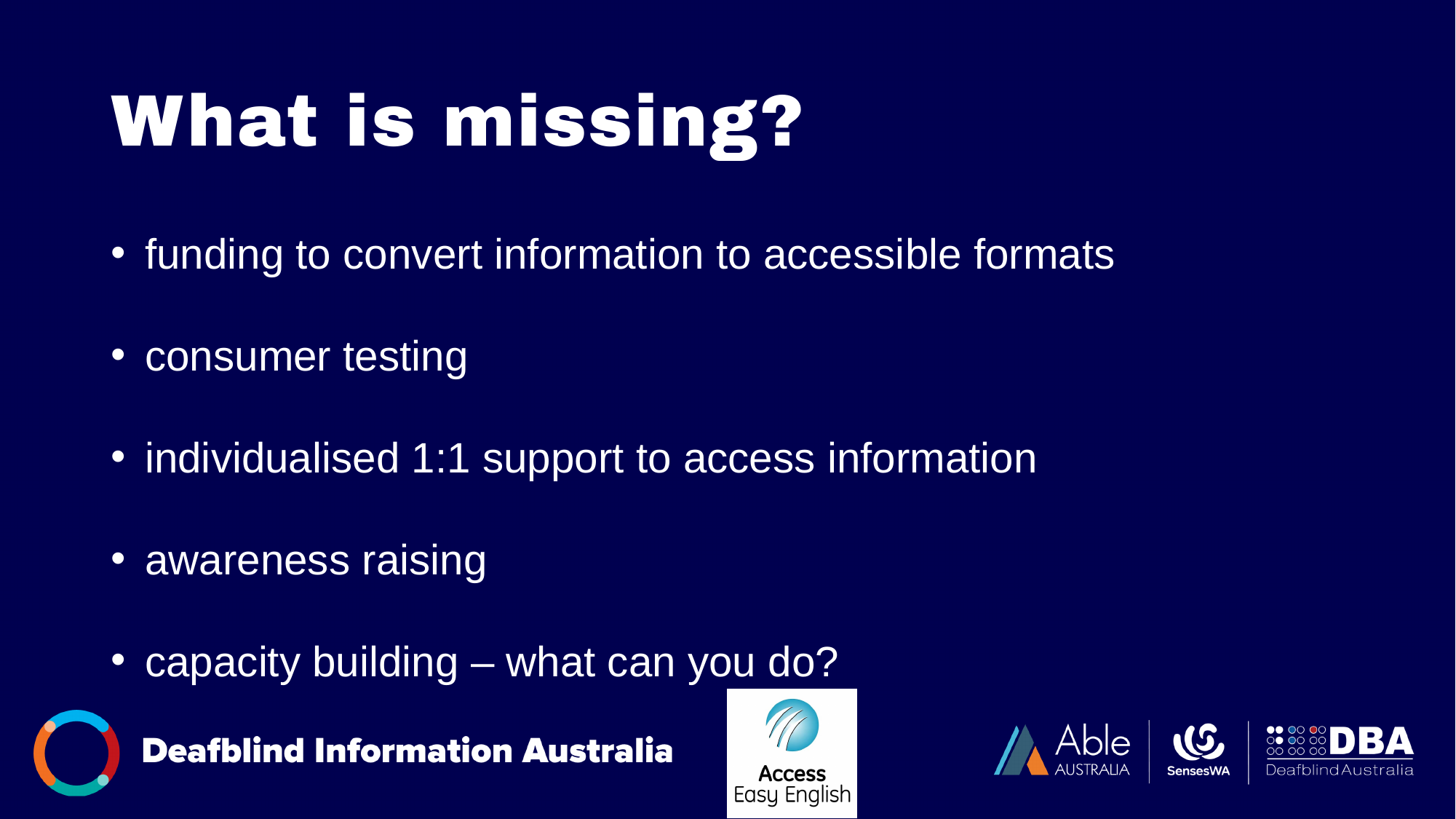

# What is missing?
funding to convert information to accessible formats
consumer testing
individualised 1:1 support to access information
awareness raising
capacity building – what can you do?